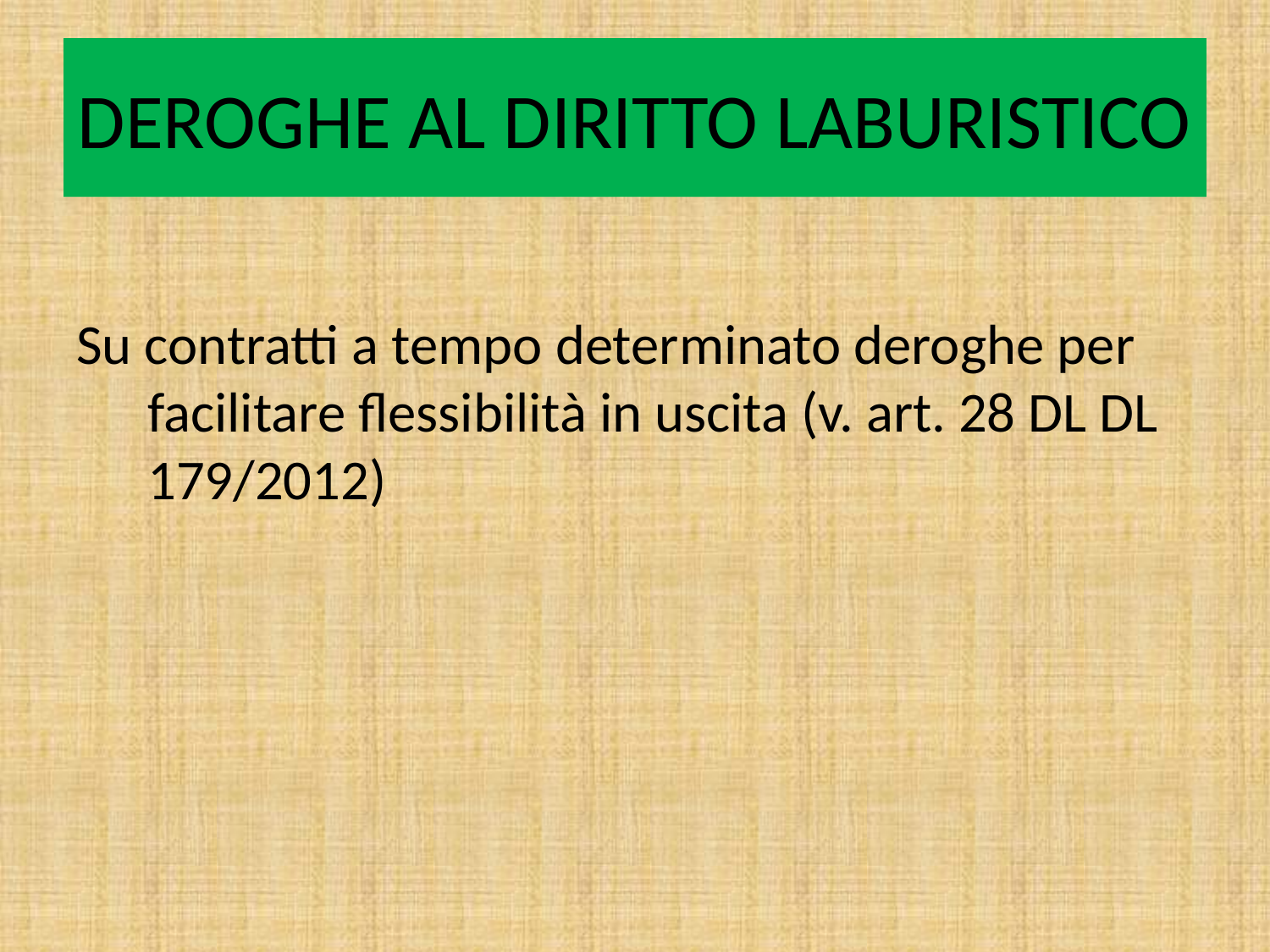

# DEROGHE AL DIRITTO LABURISTICO

Su contratti a tempo determinato deroghe per facilitare flessibilità in uscita (v. art. 28 DL DL 179/2012)